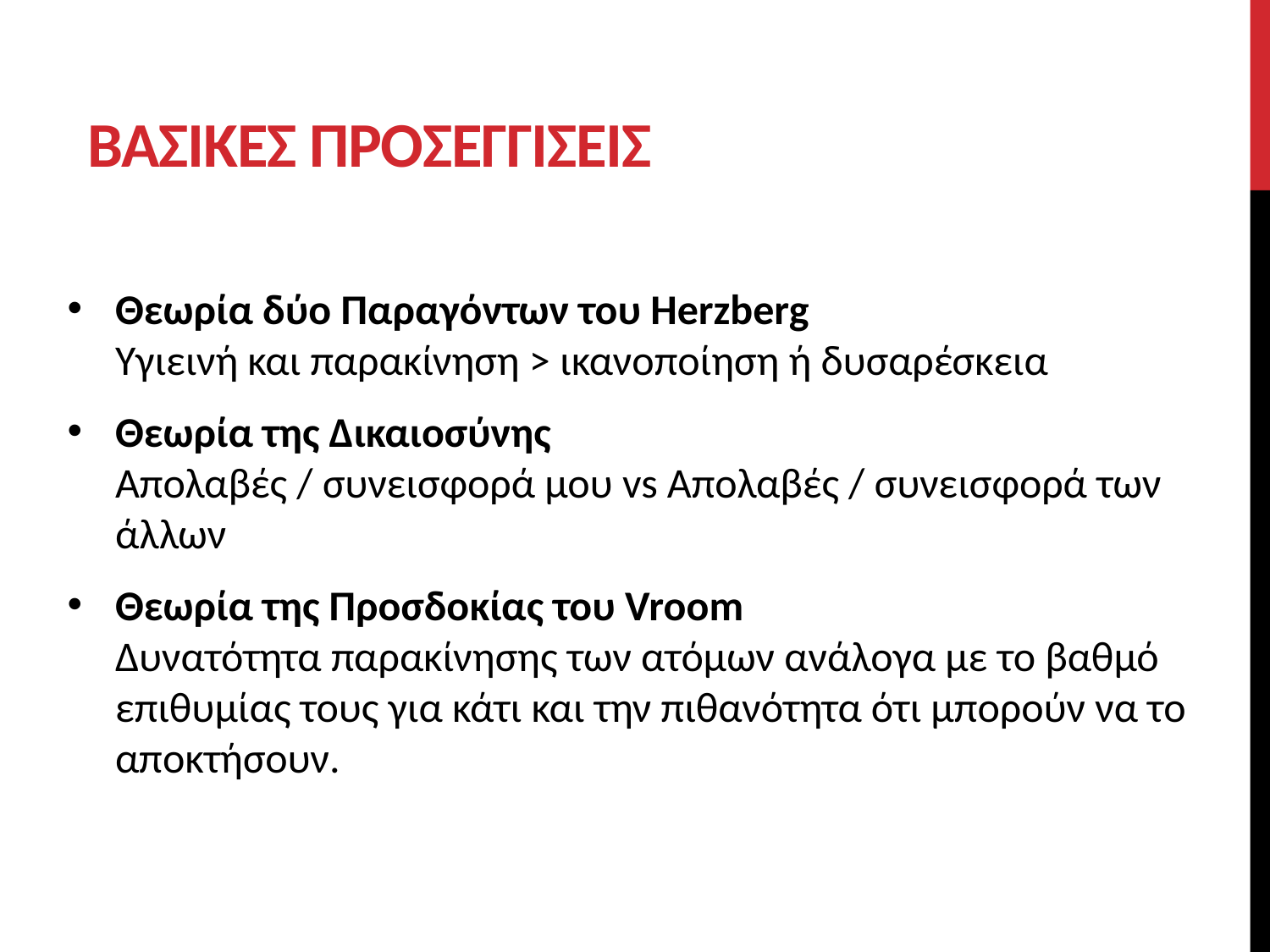

# ΒΑΣΙΚΕΣ ΠΡΟΣΕΓΓΙΣΕΙΣ
Θεωρία δύο Παραγόντων του Herzberg
Υγιεινή και παρακίνηση > ικανοποίηση ή δυσαρέσκεια
Θεωρία της Δικαιοσύνης
Απολαβές / συνεισφορά μου vs Απολαβές / συνεισφορά των άλλων
Θεωρία της Προσδοκίας του Vroom
Δυνατότητα παρακίνησης των ατόμων ανάλογα με το βαθμό επιθυμίας τους για κάτι και την πιθανότητα ότι μπορούν να το αποκτήσουν.